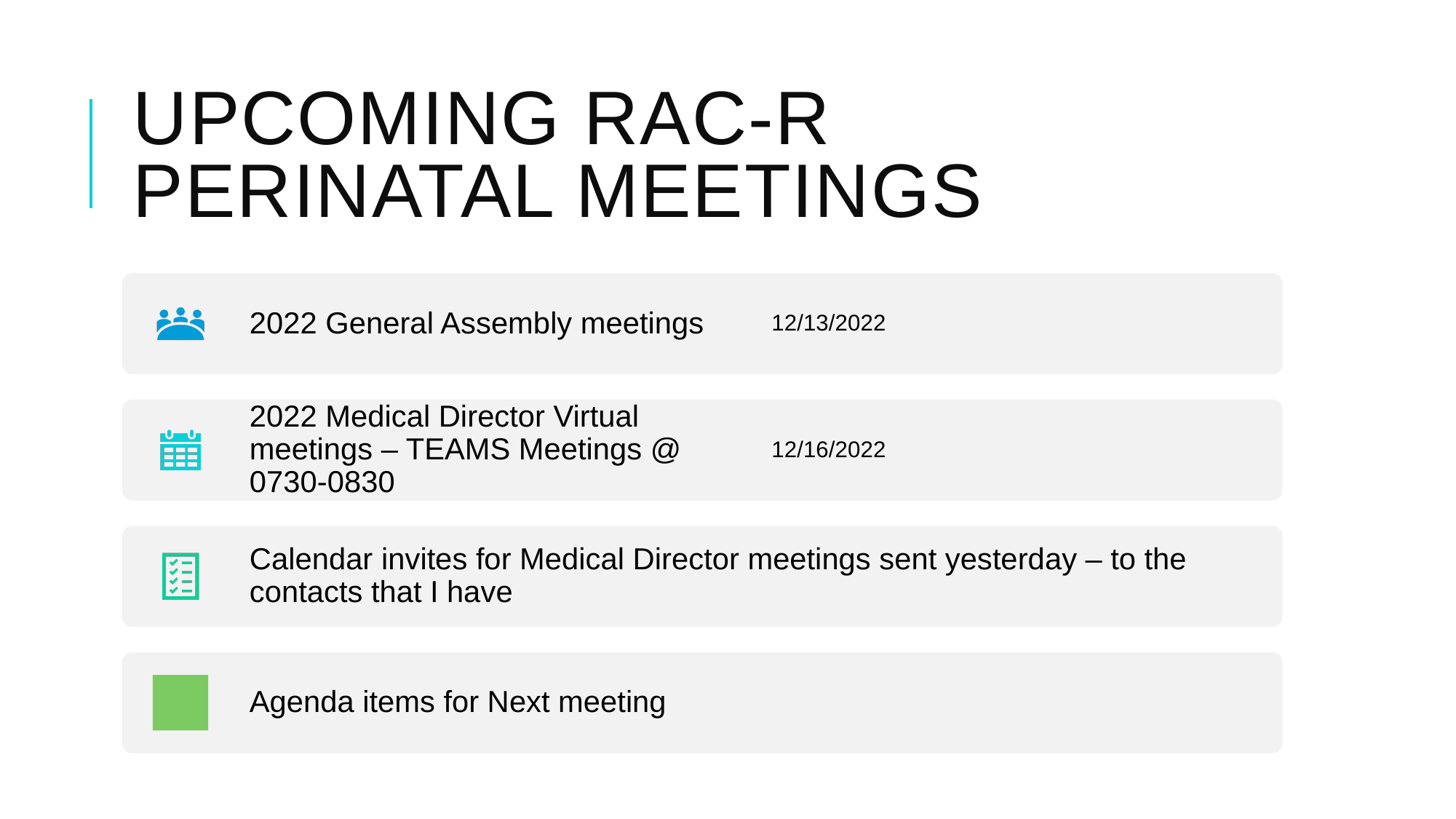

# Upcoming RAC-R Perinatal meetings
2022 General Assembly meetings
12/13/2022
2022 Medical Director Virtual meetings – TEAMS Meetings @ 0730-0830
12/16/2022
Calendar invites for Medical Director meetings sent yesterday – to the contacts that I have
Agenda items for Next meeting